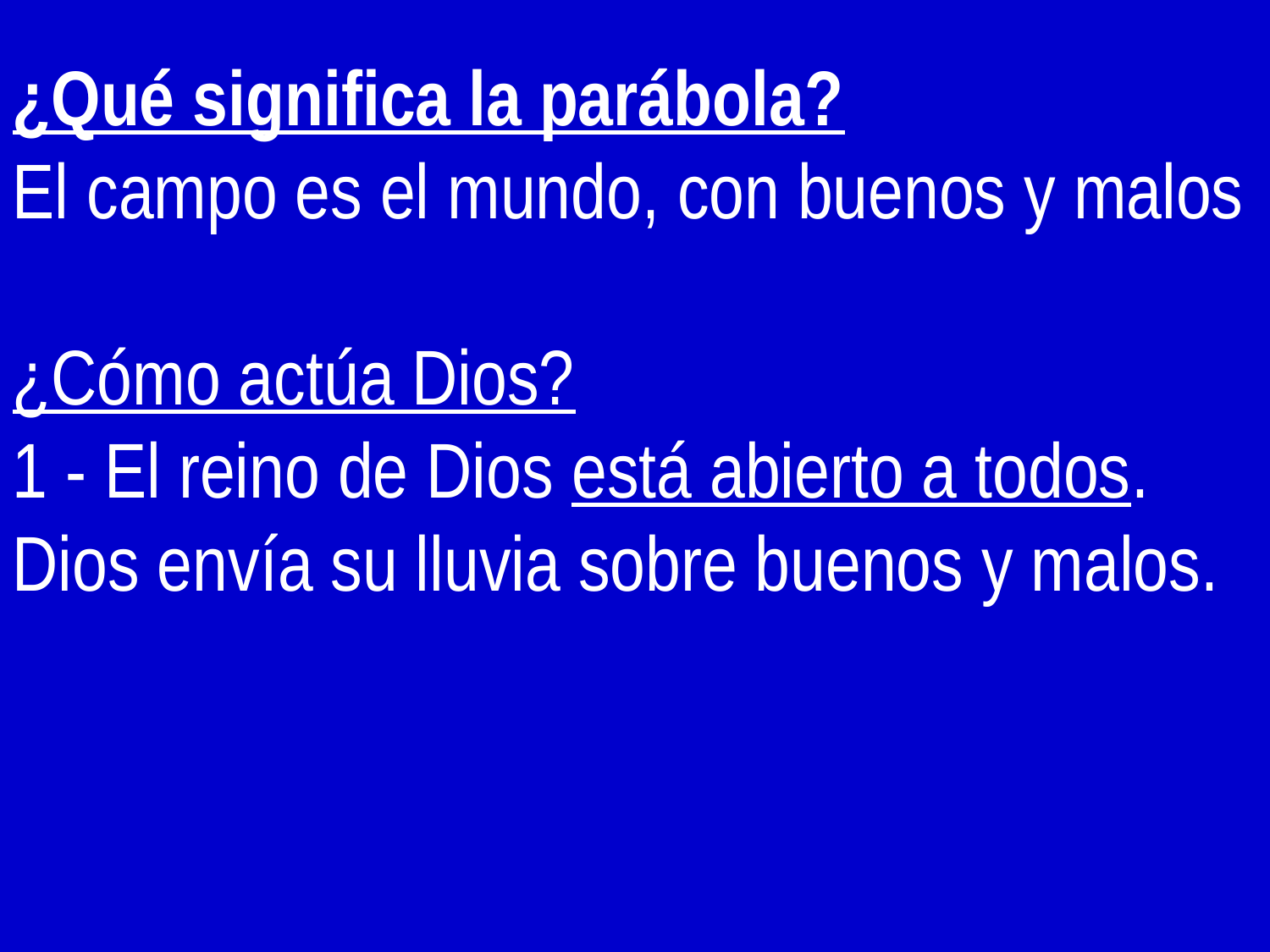

¿Qué significa la parábola?
El campo es el mundo, con buenos y malos

¿Cómo actúa Dios?
1 - El reino de Dios está abierto a todos. Dios envía su lluvia sobre buenos y malos.